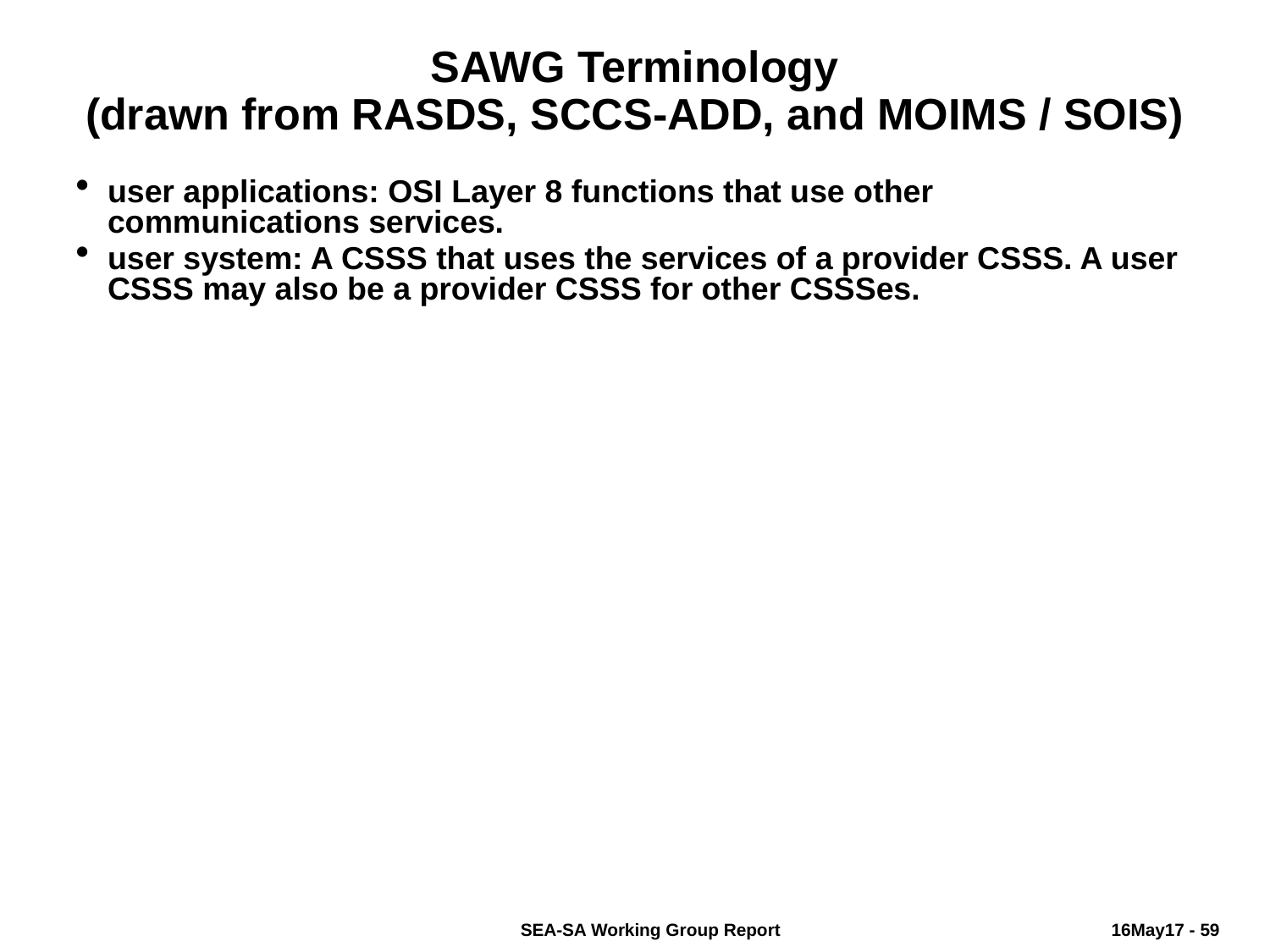

# SAWG Terminology (drawn from RASDS, SCCS-ADD, and MOIMS / SOIS)
user applications: OSI Layer 8 functions that use other communications services.
user system: A CSSS that uses the services of a provider CSSS. A user CSSS may also be a provider CSSS for other CSSSes.